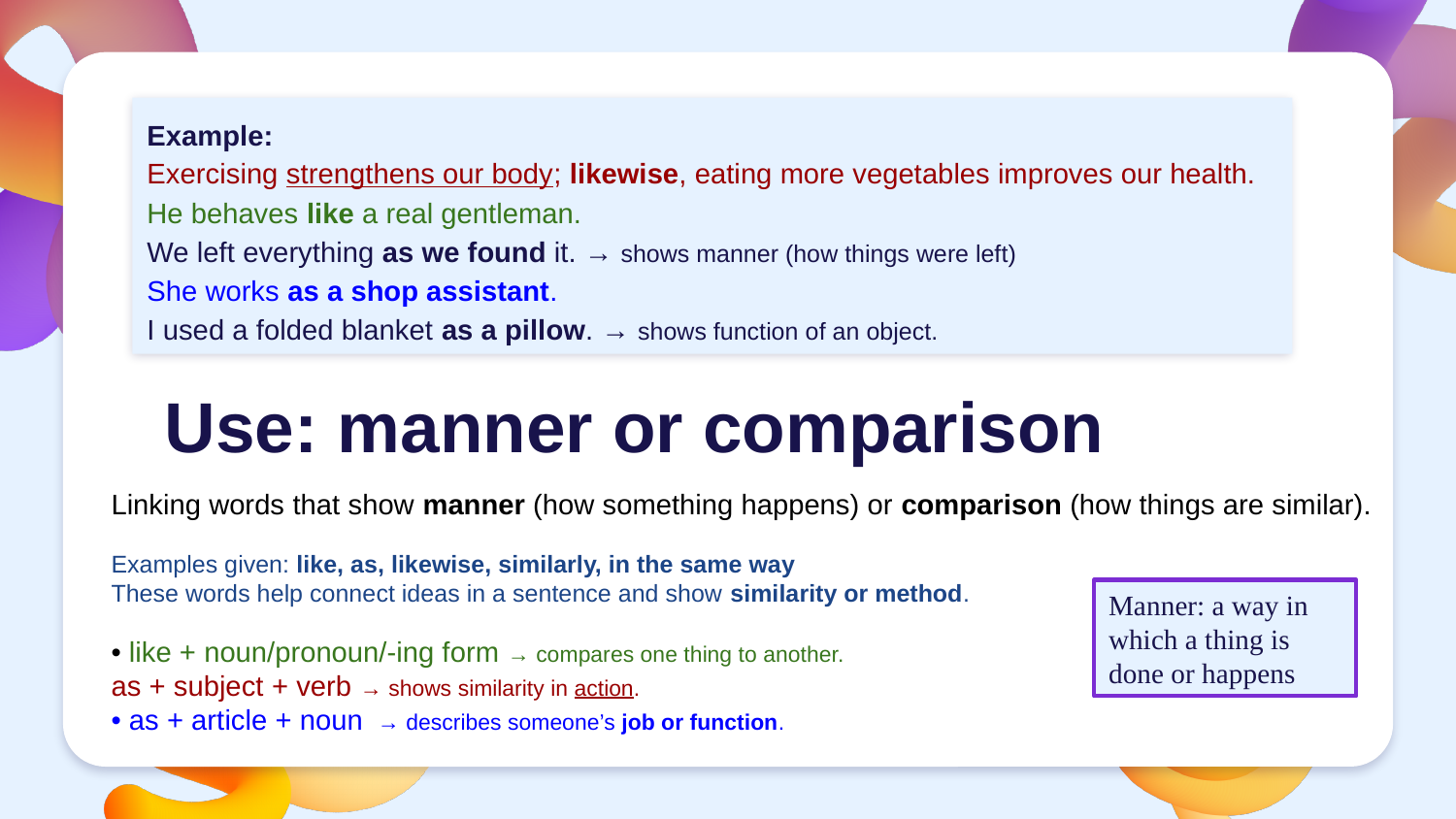

Example:
Exercising strengthens our body; likewise, eating more vegetables improves our health.
He behaves like a real gentleman.
We left everything as we found it. → shows manner (how things were left)
She works as a shop assistant.
I used a folded blanket as a pillow. → shows function of an object.

Use: manner or comparison
Linking words that show manner (how something happens) or comparison (how things are similar).

Examples given: like, as, likewise, similarly, in the same way
These words help connect ideas in a sentence and show similarity or method.

• like + noun/pronoun/-ing form → compares one thing to another.
as + subject + verb → shows similarity in action.
• as + article + noun  → describes someone’s job or function.

Manner: a way in which a thing is done or happens